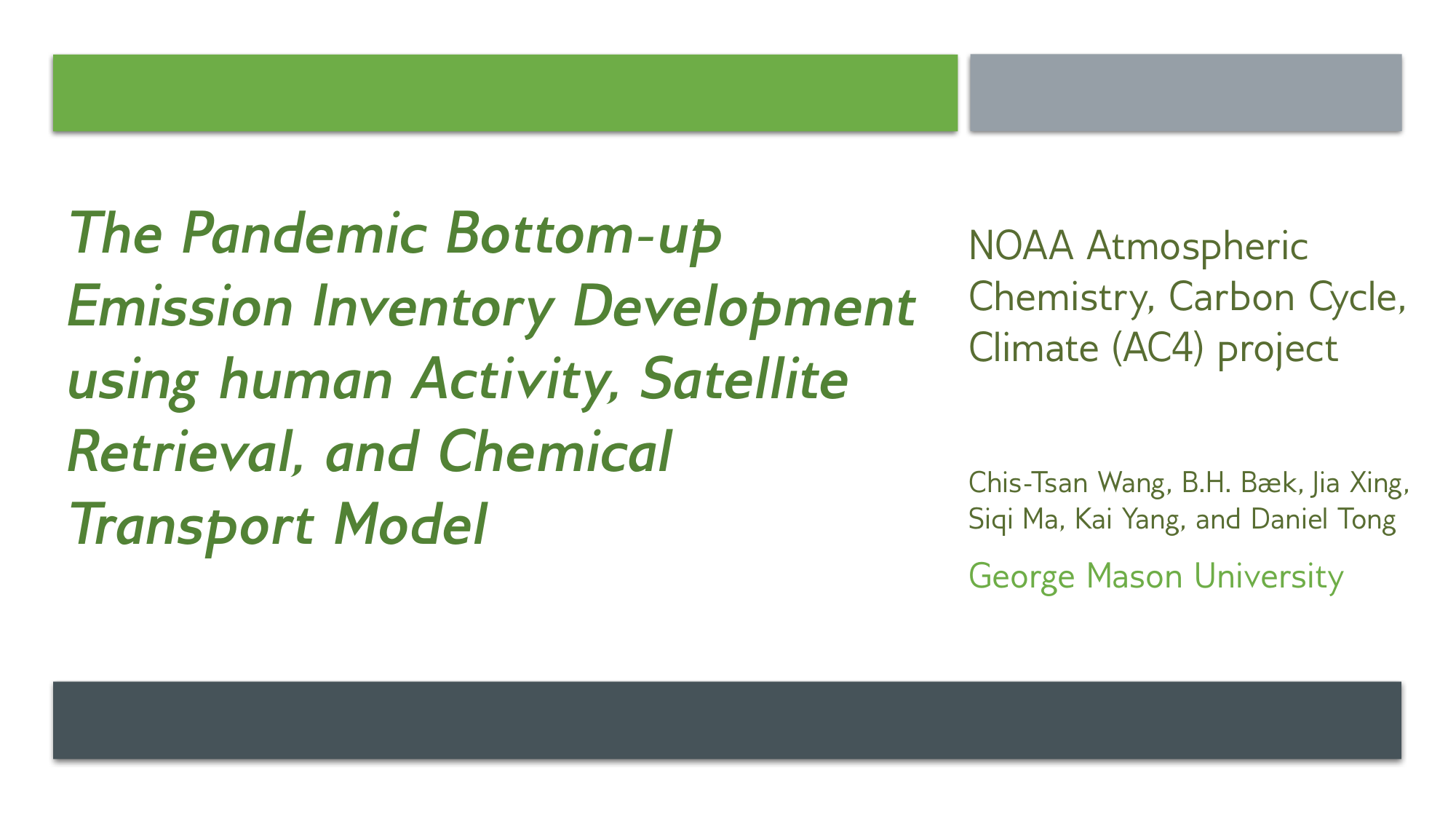

# The Pandemic Bottom-up Emission Inventory Development using human Activity, Satellite Retrieval, and Chemical Transport Model
NOAA Atmospheric Chemistry, Carbon Cycle, Climate (AC4) project

Chis-Tsan Wang, B.H. Baek, Jia Xing, Siqi Ma, Kai Yang, and Daniel Tong
George Mason University